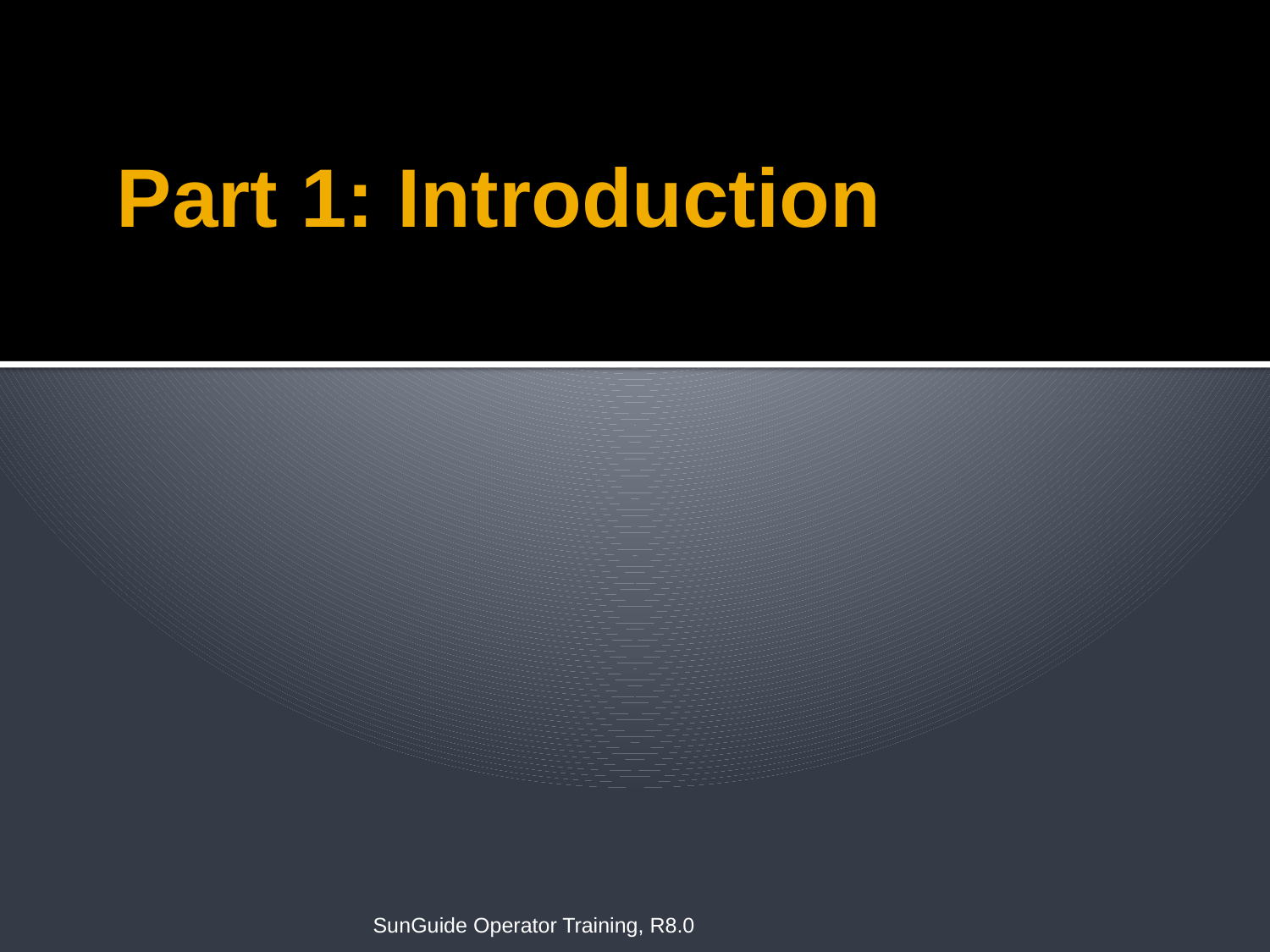

# Part 1: Introduction

SunGuide Operator Training, R8.0